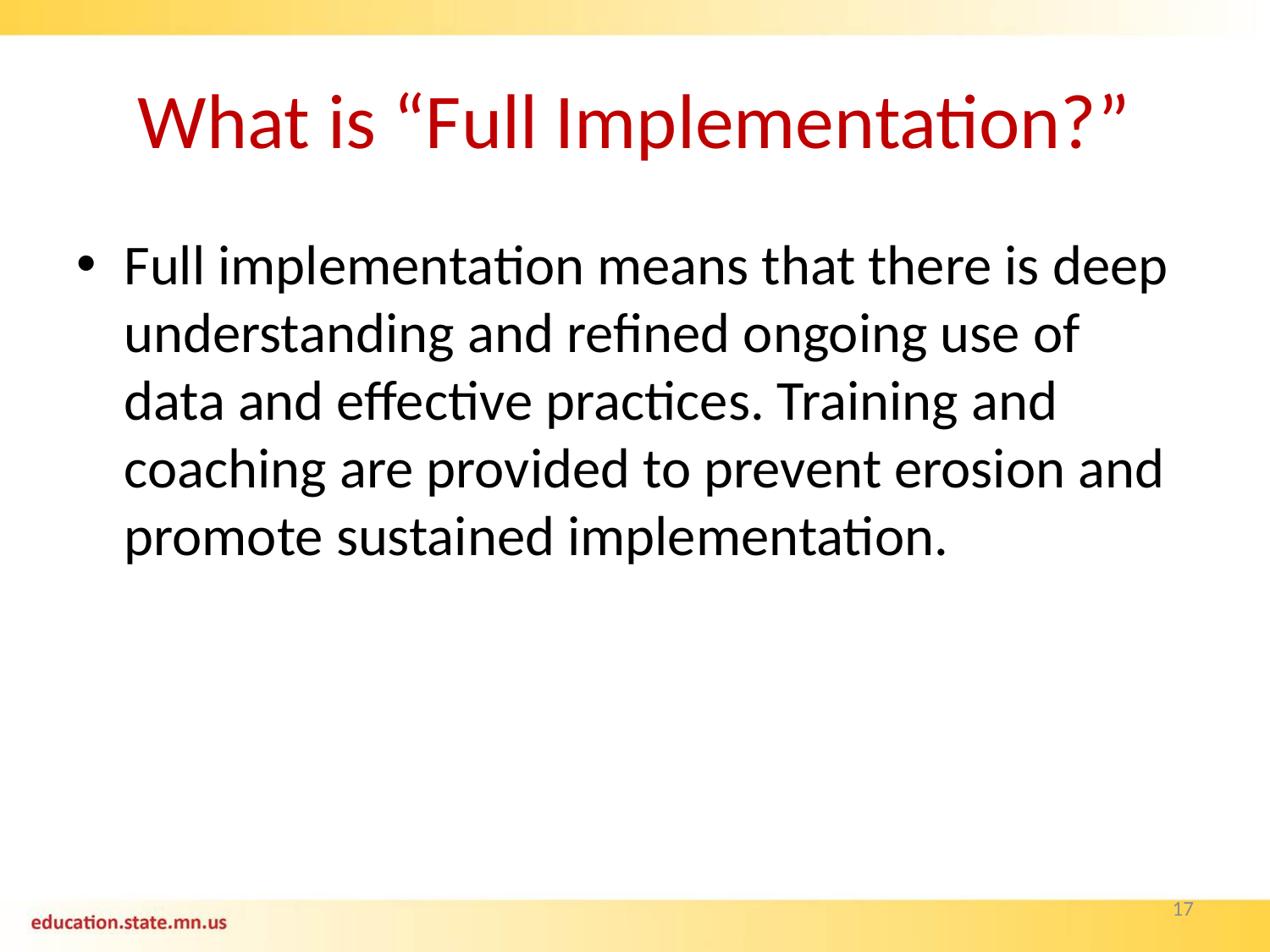

# What is “Full Implementation?”
Full implementation means that there is deep understanding and refined ongoing use of data and effective practices. Training and coaching are provided to prevent erosion and promote sustained implementation.
17